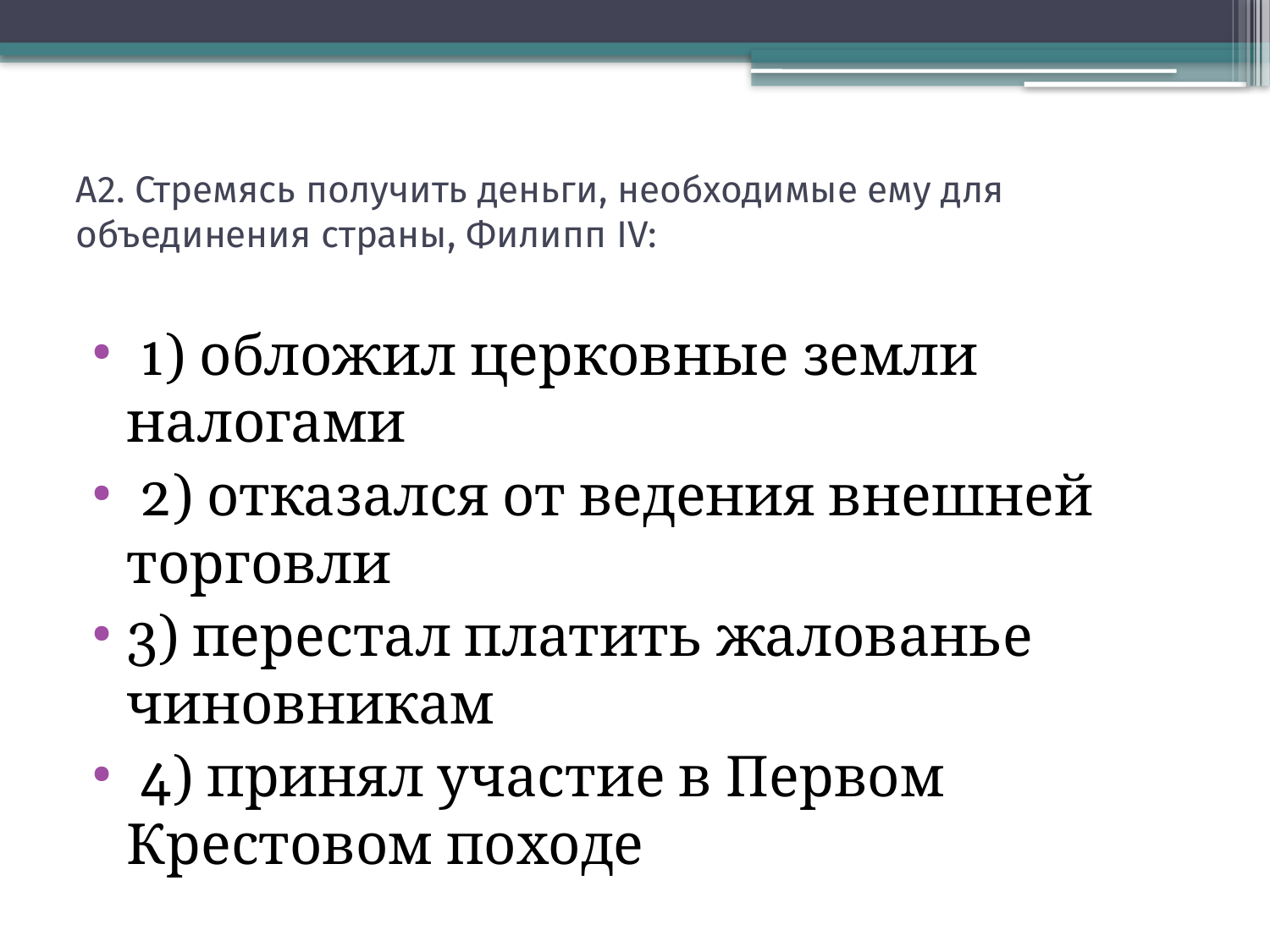

# А2. Стремясь получить деньги, необходимые ему для объединения страны, Филипп IV:
 1) обложил церковные земли налогами
 2) отказался от ведения внешней торговли
3) перестал платить жалованье чиновникам
 4) принял участие в Первом Крестовом походе